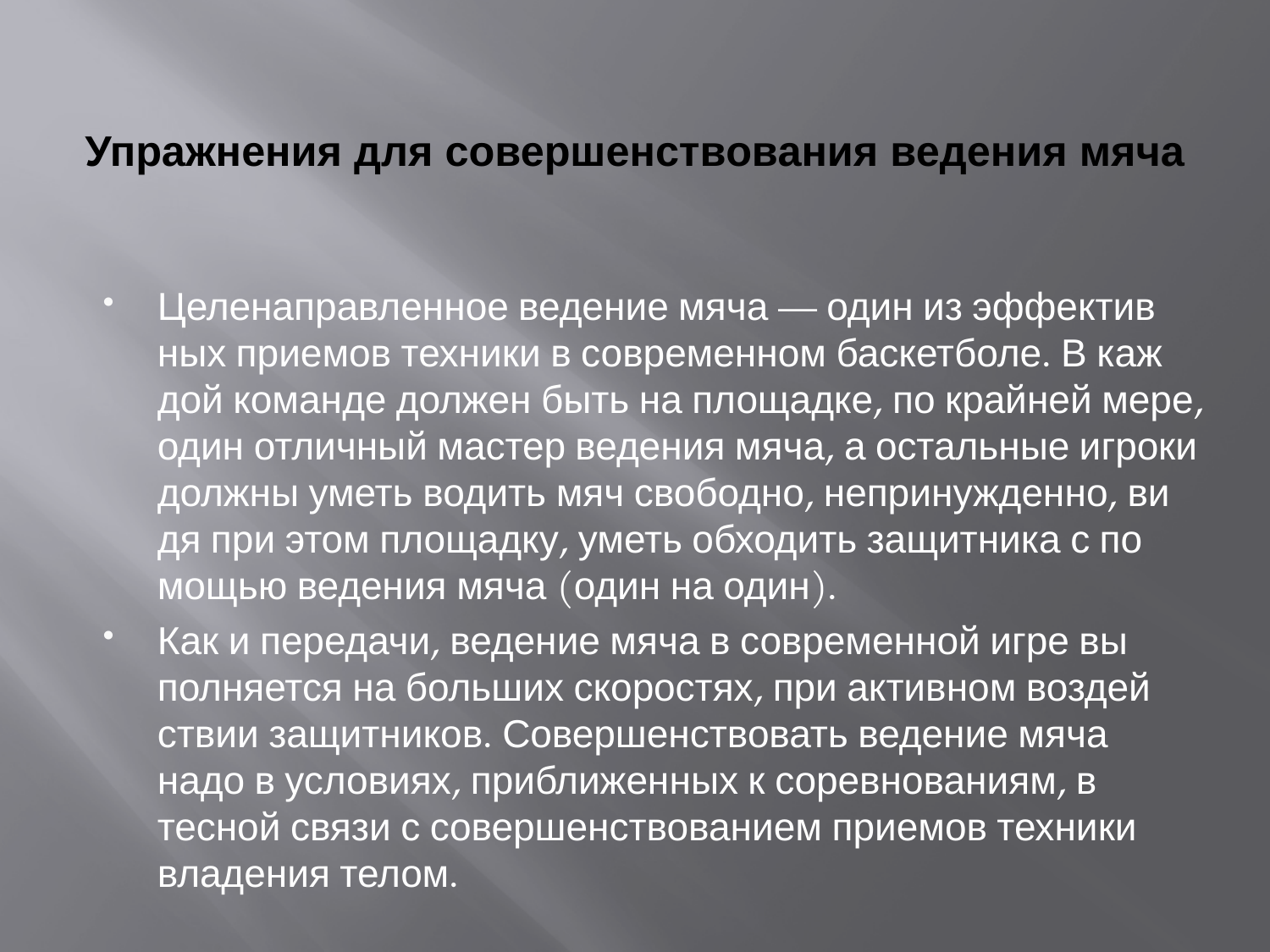

# Упражнения для совершенствования ведения мяча
Целенаправленное ведение мяча — один из эффектив­ных приемов техники в современном баскетболе. В каж­дой команде должен быть на площадке, по крайней мере, один отличный мастер ведения мяча, а остальные игроки должны уметь водить мяч свободно, непринужденно, ви­дя при этом площадку, уметь обходить защитника с по­мощью ведения мяча (один на один).
Как и передачи, ведение мяча в современной игре вы­полняется на больших скоростях, при активном воздей­ствии защитников. Совершенствовать ведение мяча надо в условиях, приближенных к соревнованиям, в тесной связи с совершенствованием приемов техники владения телом.